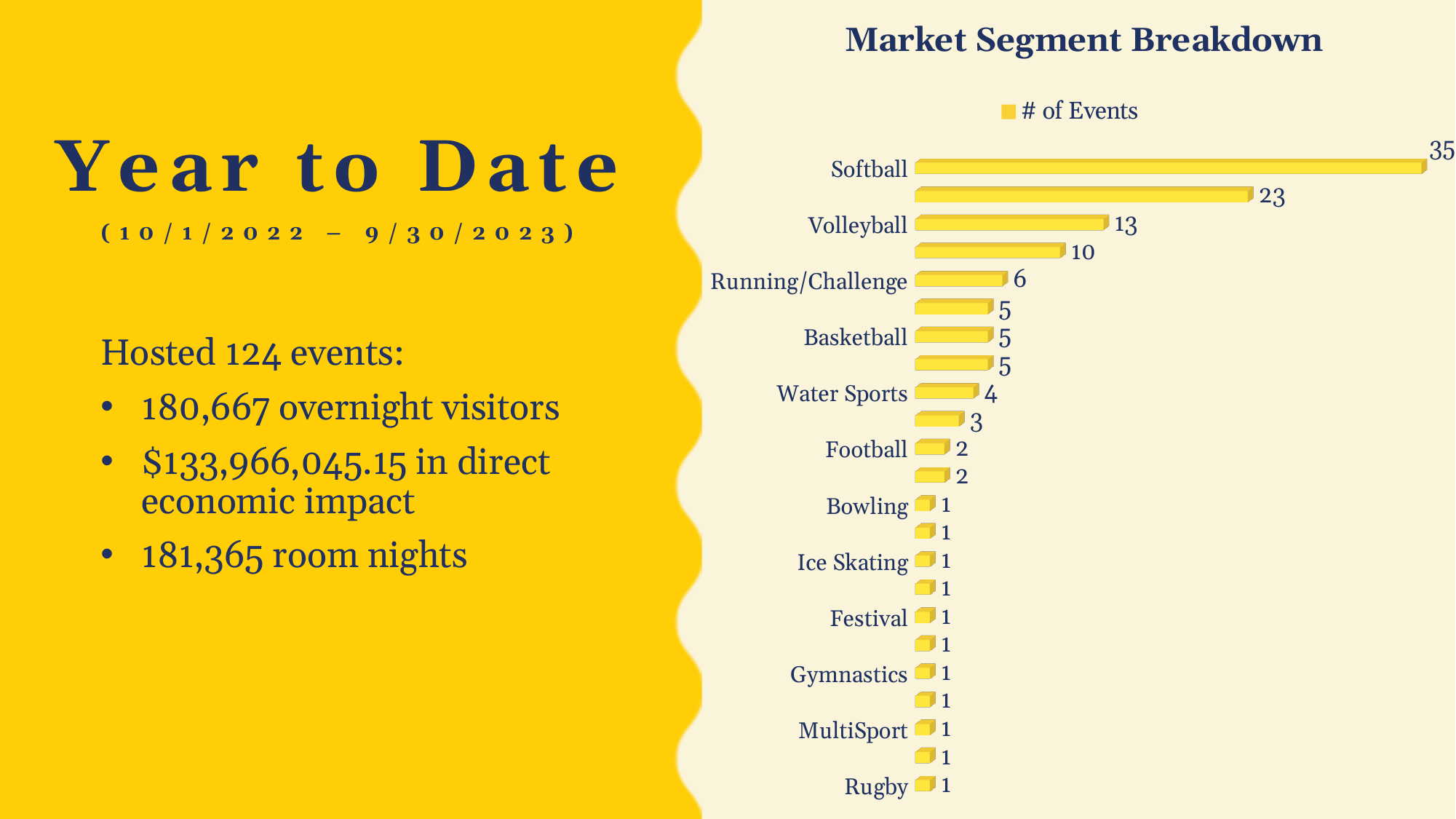

[unsupported chart]

Year to Date
(10/1/2022 – 9/30/2023)
Hosted 124 events:
180,667 overnight visitors
$133,966,045.15 in direct economic impact
181,365 room nights